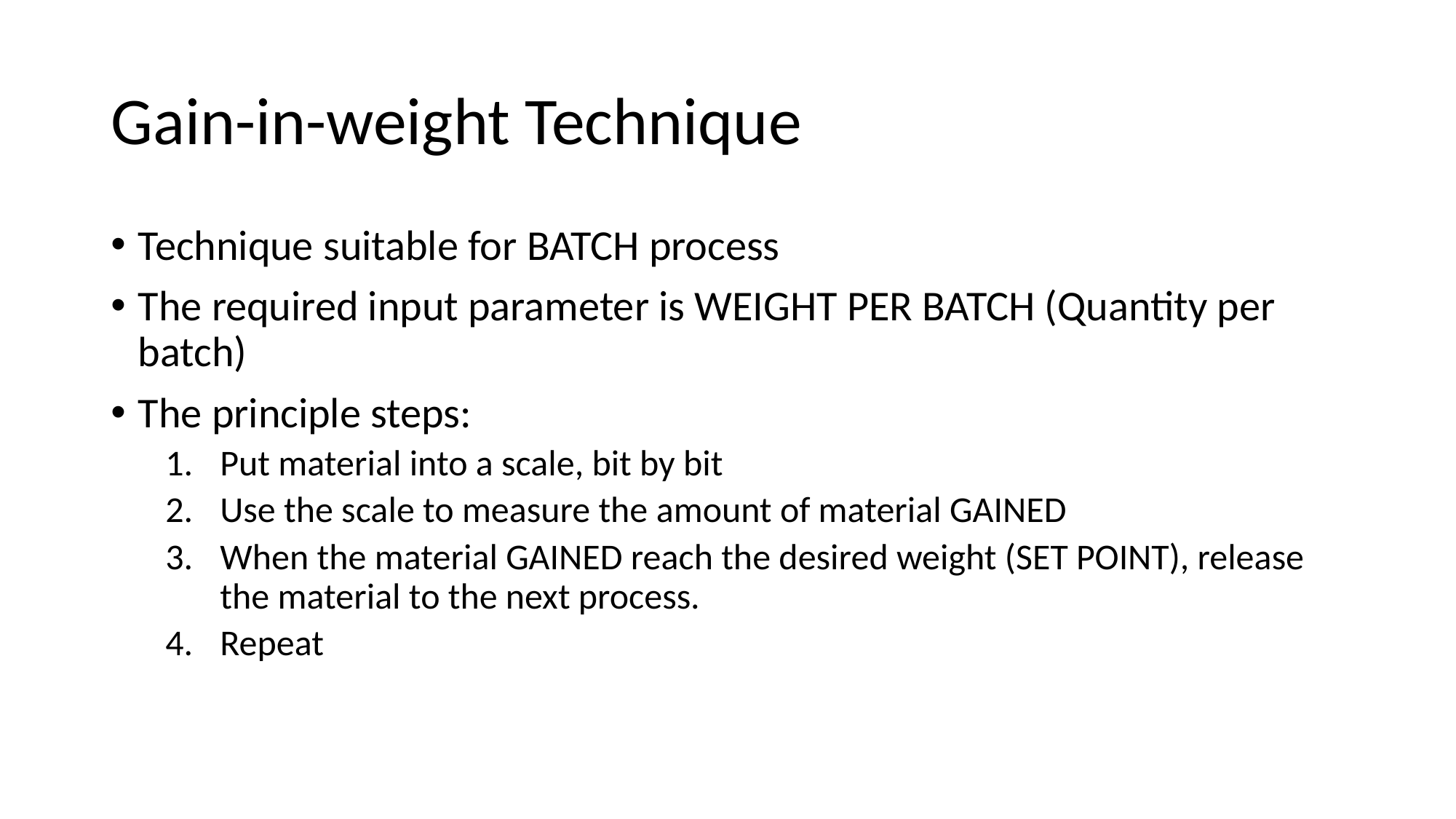

# Gain-in-weight Technique
Technique suitable for BATCH process
The required input parameter is WEIGHT PER BATCH (Quantity per batch)
The principle steps:
Put material into a scale, bit by bit
Use the scale to measure the amount of material GAINED
When the material GAINED reach the desired weight (SET POINT), release the material to the next process.
Repeat